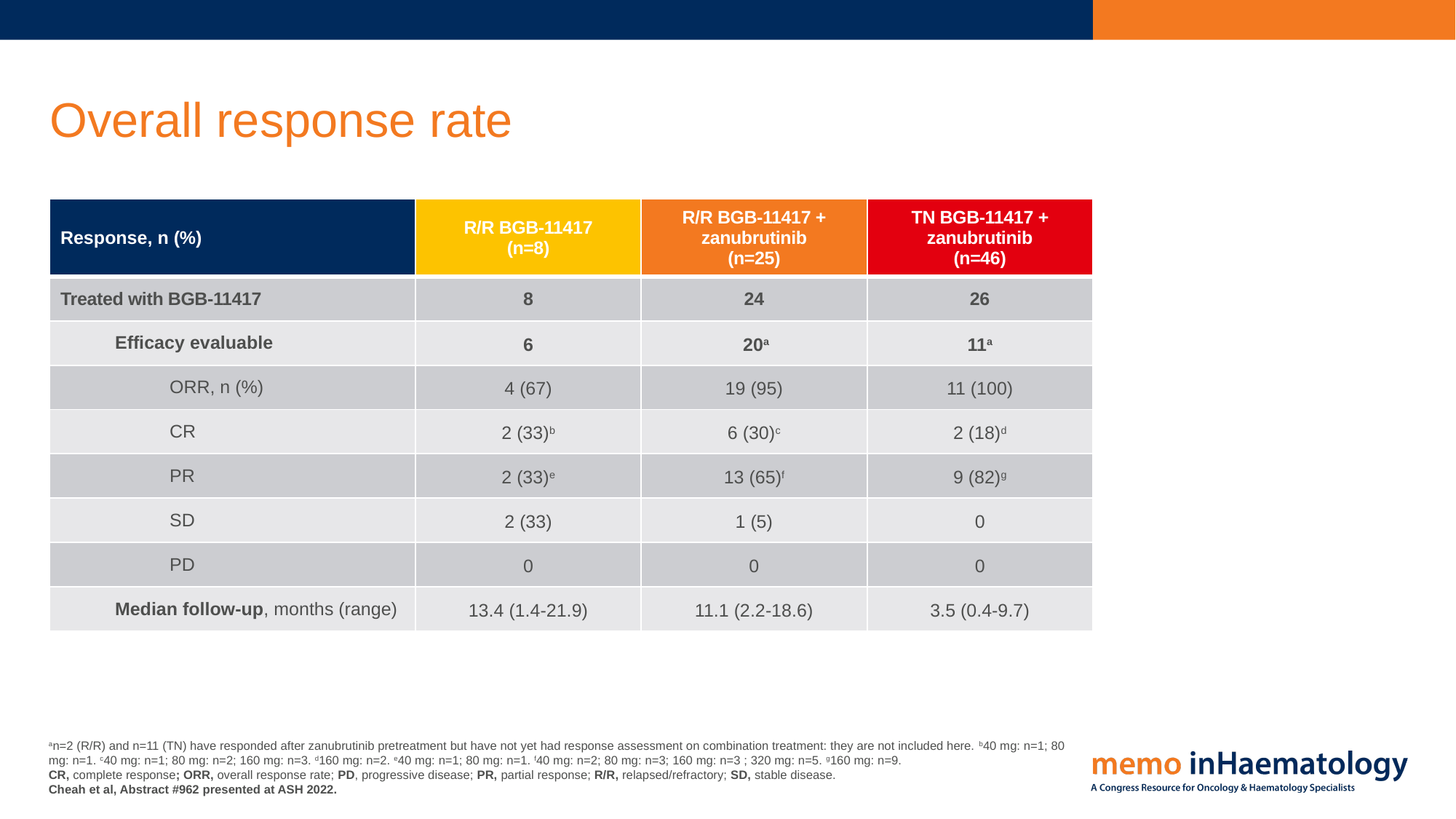

# Overall response rate
| Response, n (%) | R/R BGB-11417 (n=8) | R/R BGB-11417 + zanubrutinib (n=25) | TN BGB-11417 + zanubrutinib (n=46) |
| --- | --- | --- | --- |
| Treated with BGB-11417 | 8 | 24 | 26 |
| Efficacy evaluable | 6 | 20a | 11a |
| ORR, n (%) | 4 (67) | 19 (95) | 11 (100) |
| CR | 2 (33)b | 6 (30)c | 2 (18)d |
| PR | 2 (33)e | 13 (65)f | 9 (82)g |
| SD | 2 (33) | 1 (5) | 0 |
| PD | 0 | 0 | 0 |
| Median follow-up, months (range) | 13.4 (1.4-21.9) | 11.1 (2.2-18.6) | 3.5 (0.4-9.7) |
an=2 (R/R) and n=11 (TN) have responded after zanubrutinib pretreatment but have not yet had response assessment on combination treatment: they are not included here. b40 mg: n=1; 80 mg: n=1. c40 mg: n=1; 80 mg: n=2; 160 mg: n=3. d160 mg: n=2. e40 mg: n=1; 80 mg: n=1. f40 mg: n=2; 80 mg: n=3; 160 mg: n=3 ; 320 mg: n=5. g160 mg: n=9.
CR, complete response; ORR, overall response rate; PD, progressive disease; PR, partial response; R/R, relapsed/refractory; SD, stable disease.
Cheah et al, Abstract #962 presented at ASH 2022.